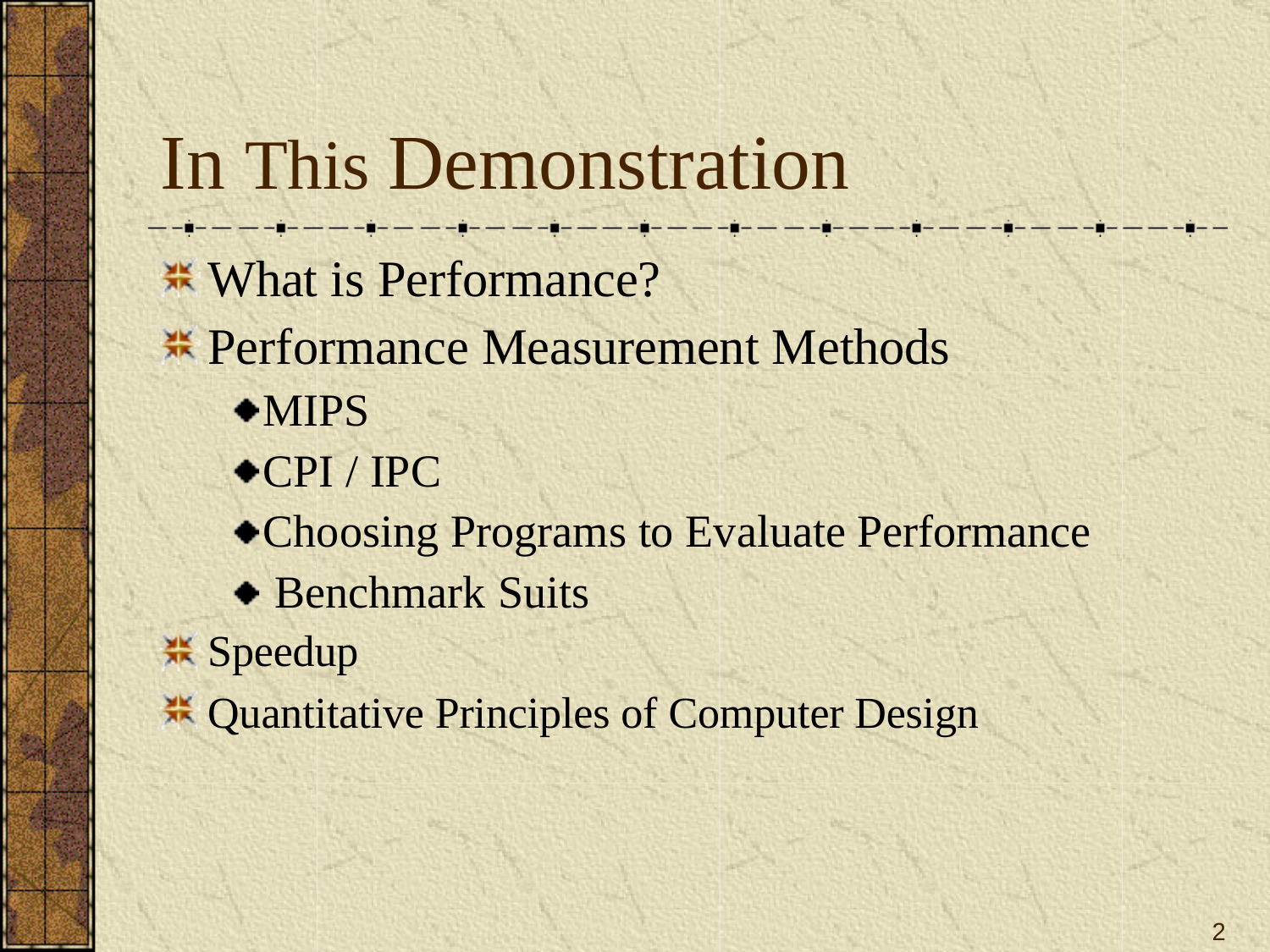

# In This Demonstration

What is Performance?
Performance Measurement Methods
MIPS  CPI / IPC
Choosing Programs to Evaluate Performance  Benchmark Suits
Speedup
Quantitative Principles of Computer Design

2